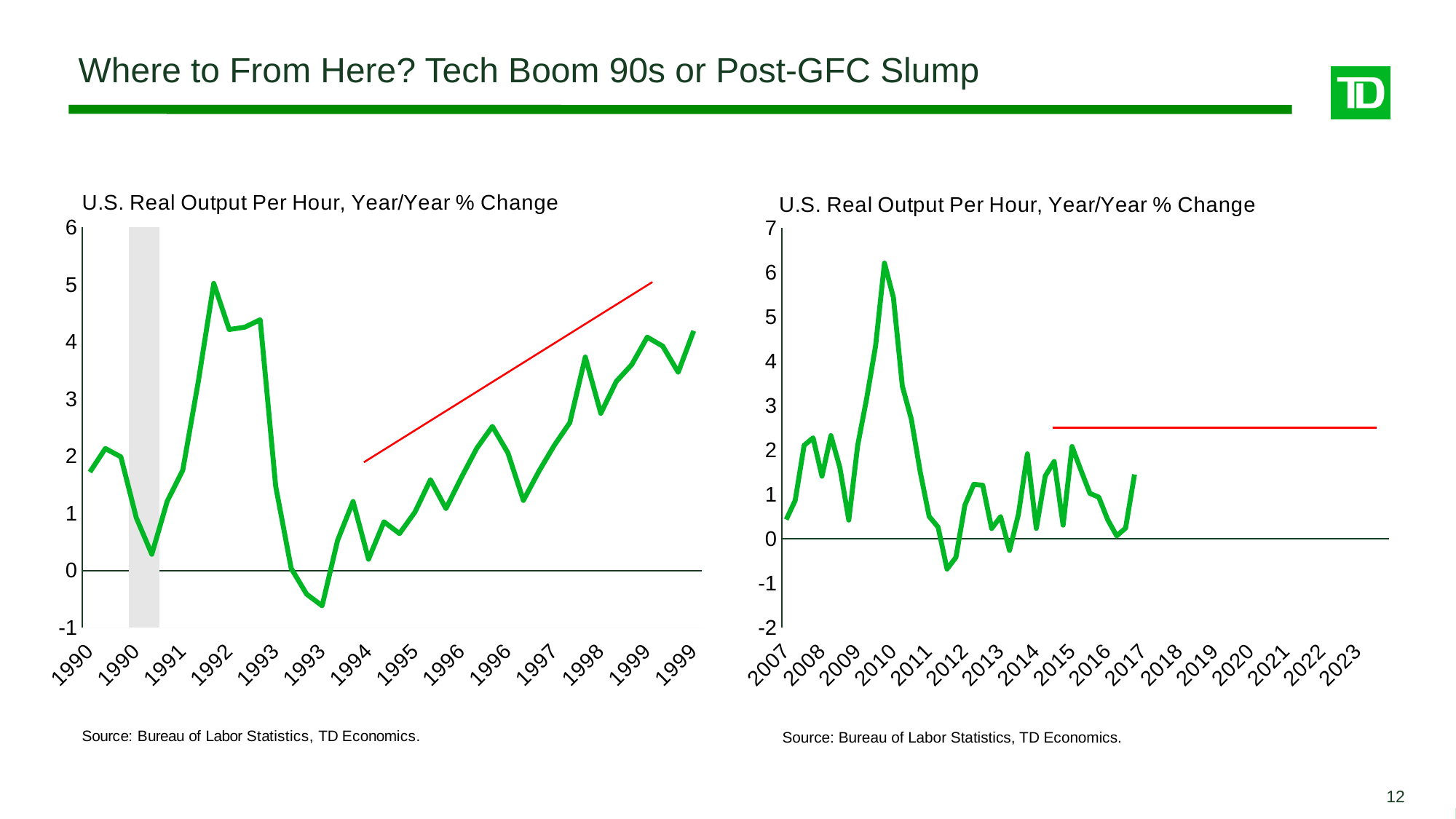

Where to From Here? Tech Boom 90s or Post-GFC Slump

### Chart

| Category |  |  |
|---|---|---|
| 2007 | 0.0 | 0.43314303060020676 |
| 2007 | 0.0 | 0.8621294714924019 |
| 2007 | 0.0 | 2.1034365510206436 |
| 2007 | 0.0 | 2.2740239628331604 |
| 2008 | 1.0 | 1.4089091416348964 |
| 2008 | 1.0 | 2.324205838349402 |
| 2008 | 1.0 | 1.6065133263668006 |
| 2008 | 1.0 | 0.42237806821803714 |
| 2009 | 1.0 | 2.1034893851162293 |
| 2009 | 1.0 | 3.1554966166819587 |
| 2009 | 0.0 | 4.338735562035215 |
| 2009 | 0.0 | 6.20585667804143 |
| 2010 | 0.0 | 5.428253864894307 |
| 2010 | 0.0 | 3.434749645647235 |
| 2010 | 0.0 | 2.6960279892982144 |
| 2010 | 0.0 | 1.5093775685571262 |
| 2011 | 0.0 | 0.5047600792281531 |
| 2011 | 0.0 | 0.2634458289514268 |
| 2011 | 0.0 | -0.6803079843898281 |
| 2011 | 0.0 | -0.4164256795835752 |
| 2012 | 0.0 | 0.7554566645475822 |
| 2012 | 0.0 | 1.2268898659744676 |
| 2012 | 0.0 | 1.2053310678065001 |
| 2012 | 0.0 | 0.23125904180615245 |
| 2013 | 0.0 | 0.4995110050161361 |
| 2013 | 0.0 | -0.2606156390316501 |
| 2013 | 0.0 | 0.5529905561385111 |
| 2013 | 0.0 | 1.9132303672643631 |
| 2014 | 0.0 | 0.23438807969195102 |
| 2014 | 0.0 | 1.414569647616848 |
| 2014 | 0.0 | 1.7416803197428667 |
| 2014 | 0.0 | 0.30909504414167366 |

### Chart

| Category |  |  |
|---|---|---|
| 1990 | 0.0 | 1.7206637346463165 |
| 1990 | 0.0 | 2.133272765392417 |
| 1990 | 0.0 | 1.9877223797019297 |
| 1990 | 1.0 | 0.9198560225355968 |
| 1991 | 1.0 | 0.28250047370506515 |
| 1991 | 0.0 | 1.2128573139230479 |
| 1991 | 0.0 | 1.751185076561063 |
| 1991 | 0.0 | 3.3012853647610254 |
| 1992 | 0.0 | 5.020870192555442 |
| 1992 | 0.0 | 4.215258763479025 |
| 1992 | 0.0 | 4.254855629849348 |
| 1992 | 0.0 | 4.385028521866761 |
| 1993 | 0.0 | 1.4753025842329097 |
| 1993 | 0.0 | 0.03567953292248715 |
| 1993 | 0.0 | -0.4163183951649205 |
| 1993 | 0.0 | -0.618378792962946 |
| 1994 | 0.0 | 0.5270623126269272 |
| 1994 | 0.0 | 1.2061865698258807 |
| 1994 | 0.0 | 0.19530934740851147 |
| 1994 | 0.0 | 0.8505370120265024 |
| 1995 | 0.0 | 0.6445509788516748 |
| 1995 | 0.0 | 1.0220100599109314 |
| 1995 | 0.0 | 1.5868157360569635 |
| 1995 | 0.0 | 1.080908728577118 |
Source: Bureau of Labor Statistics, TD Economics.
12